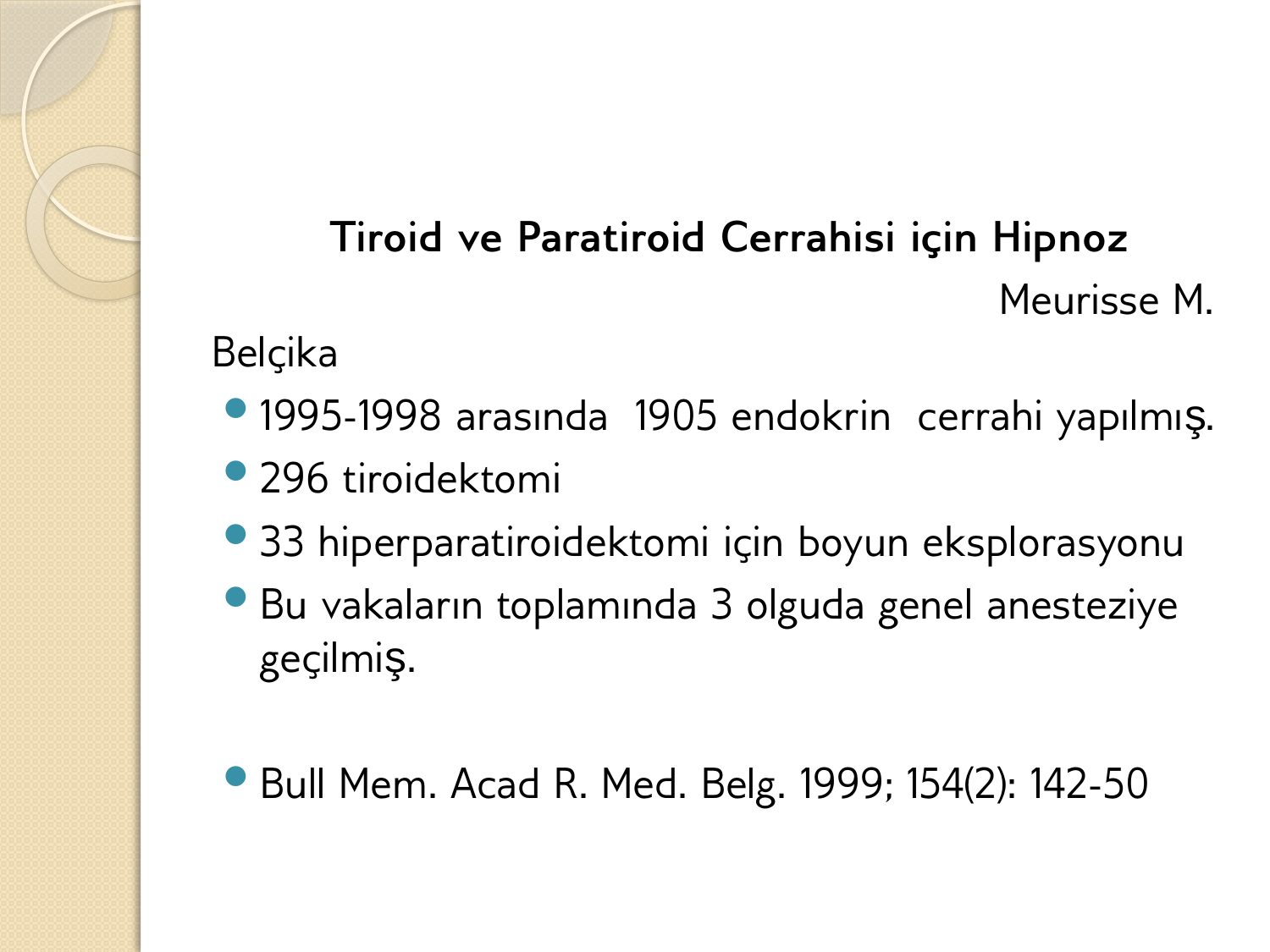

Tiroid ve Paratiroid Cerrahisi için Hipnoz
                                                            Meurisse M. Belçika
1995-1998 arasında  1905 endokrin  cerrahi yapılmış.
296 tiroidektomi
33 hiperparatiroidektomi için boyun eksplorasyonu
Bu vakaların toplamında 3 olguda genel anesteziye geçilmiş.

Bull Mem. Acad R. Med. Belg. 1999; 154(2): 142-50